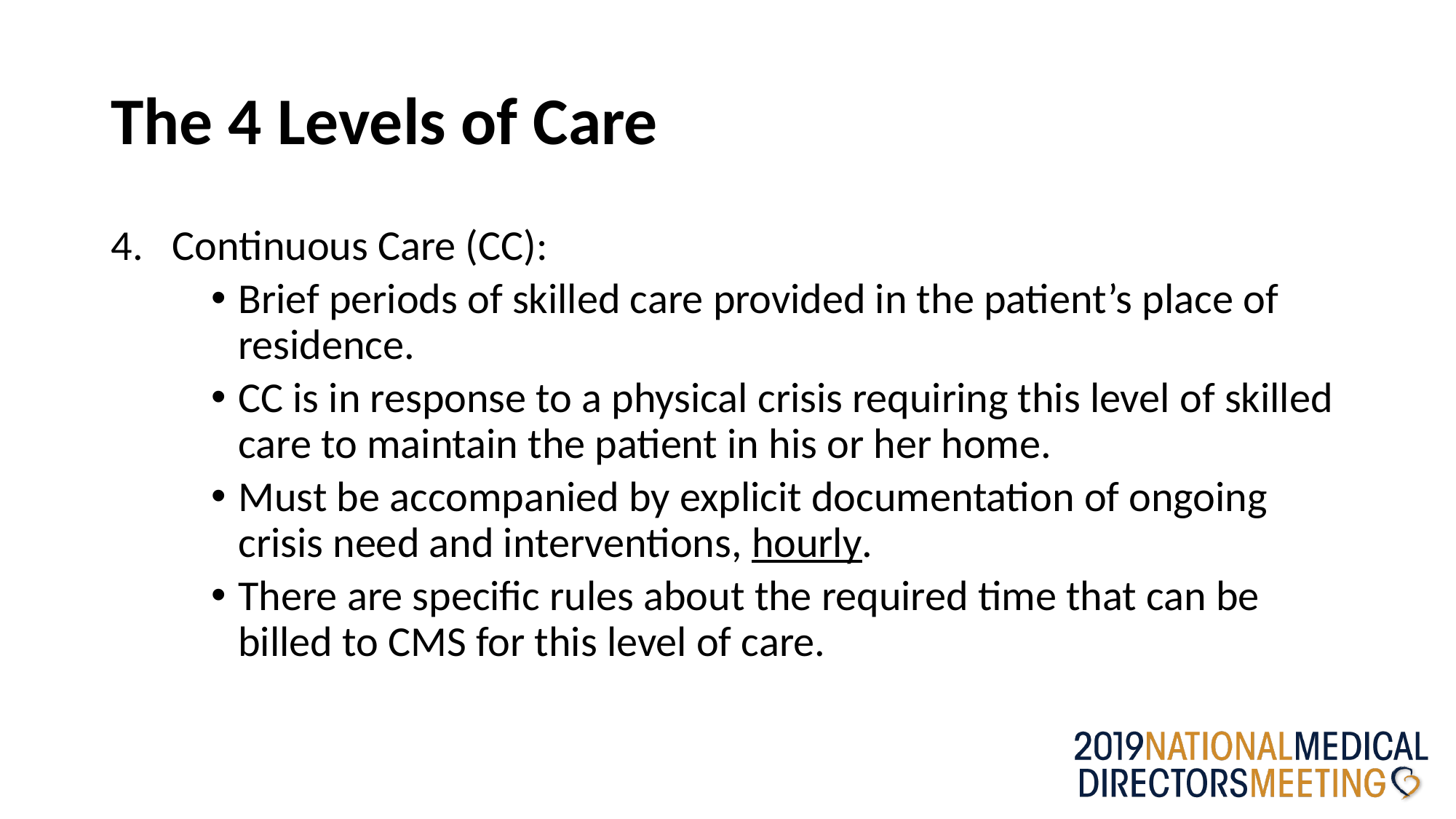

# The 4 Levels of Care
Continuous Care (CC):
Brief periods of skilled care provided in the patient’s place of residence.
CC is in response to a physical crisis requiring this level of skilled care to maintain the patient in his or her home.
Must be accompanied by explicit documentation of ongoing crisis need and interventions, hourly.
There are specific rules about the required time that can be billed to CMS for this level of care.